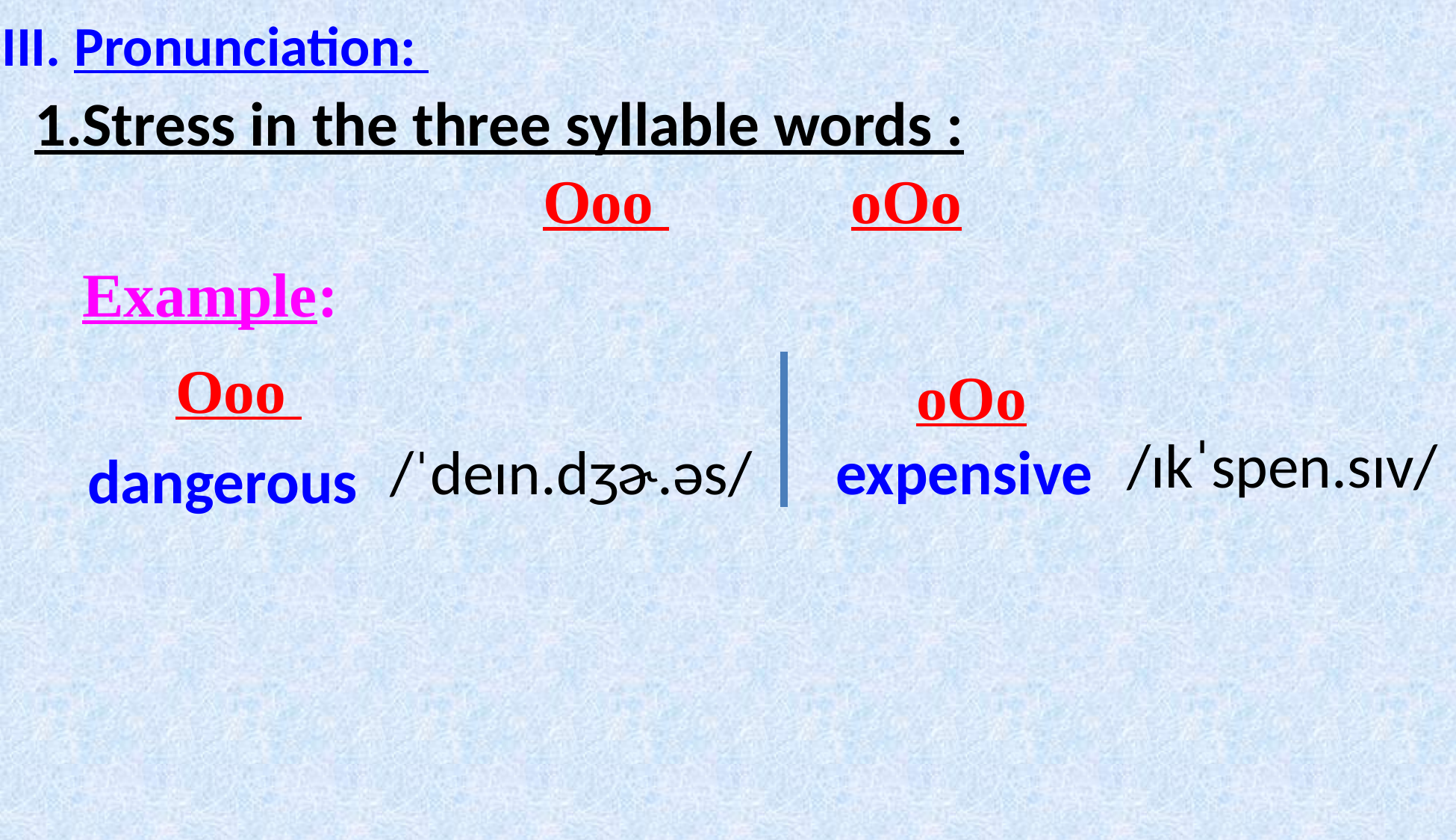

III. Pronunciation:
1.Stress in the three syllable words :
Ooo
oOo
Example:
Ooo
oOo
/ɪkˈspen.sɪv/
/ˈdeɪn.dʒɚ.əs/
 expensive
dangerous